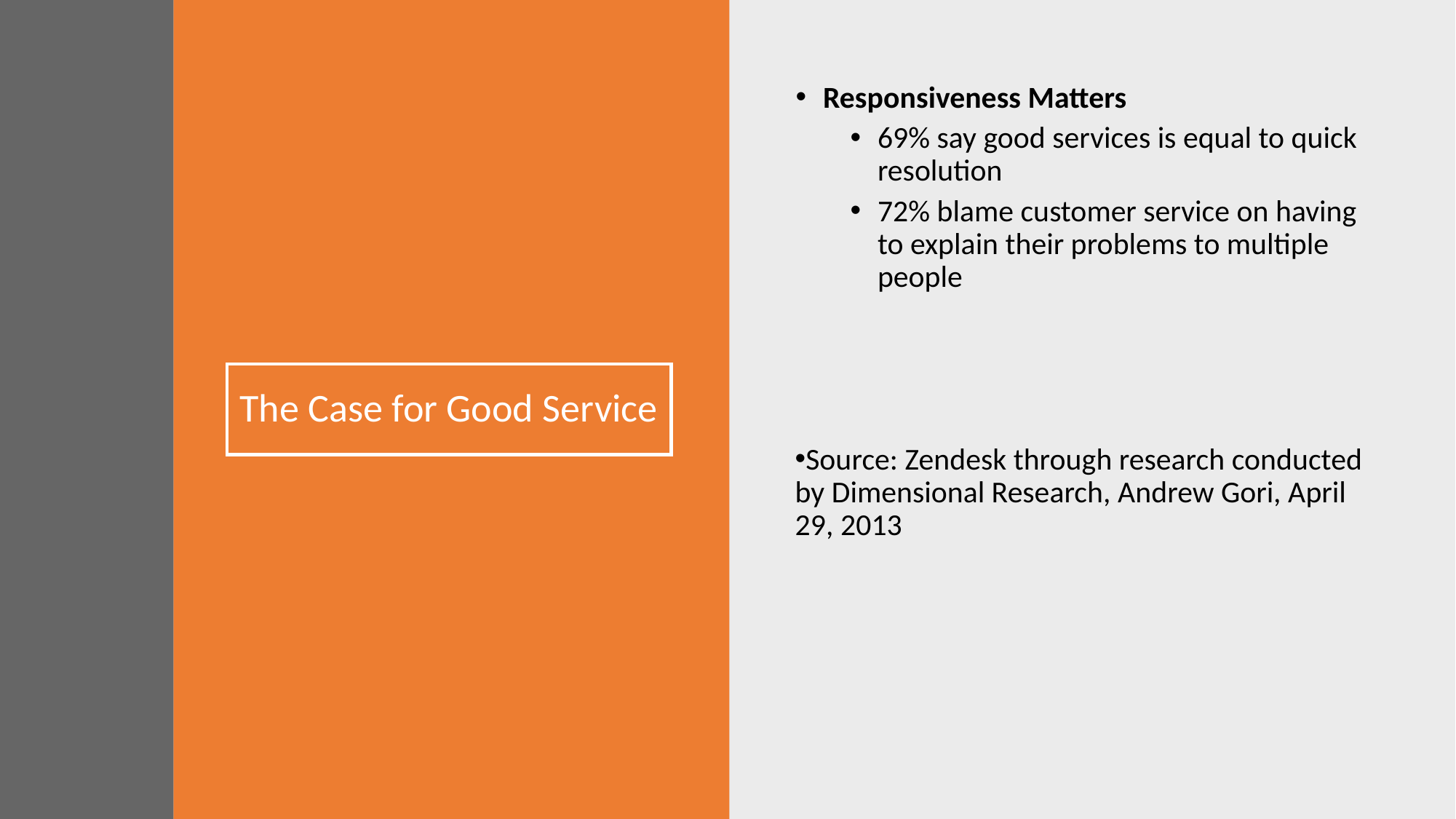

Responsiveness Matters
69% say good services is equal to quick resolution
72% blame customer service on having to explain their problems to multiple people

# The Case for Good Service
Source: Zendesk through research conducted by Dimensional Research, Andrew Gori, April 29, 2013